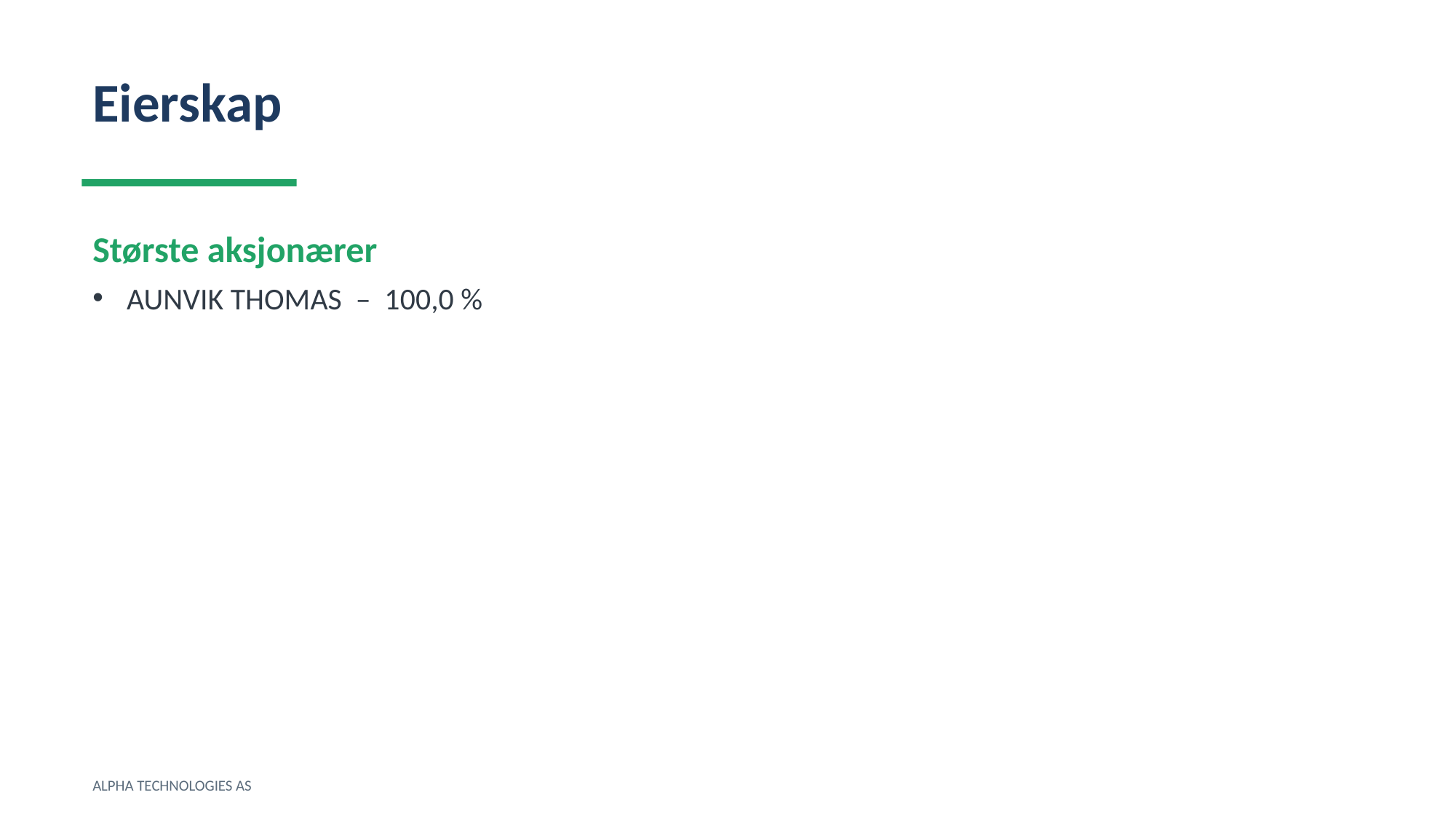

Eierskap

Største aksjonærer
AUNVIK THOMAS  –  100,0 %
ALPHA TECHNOLOGIES AS